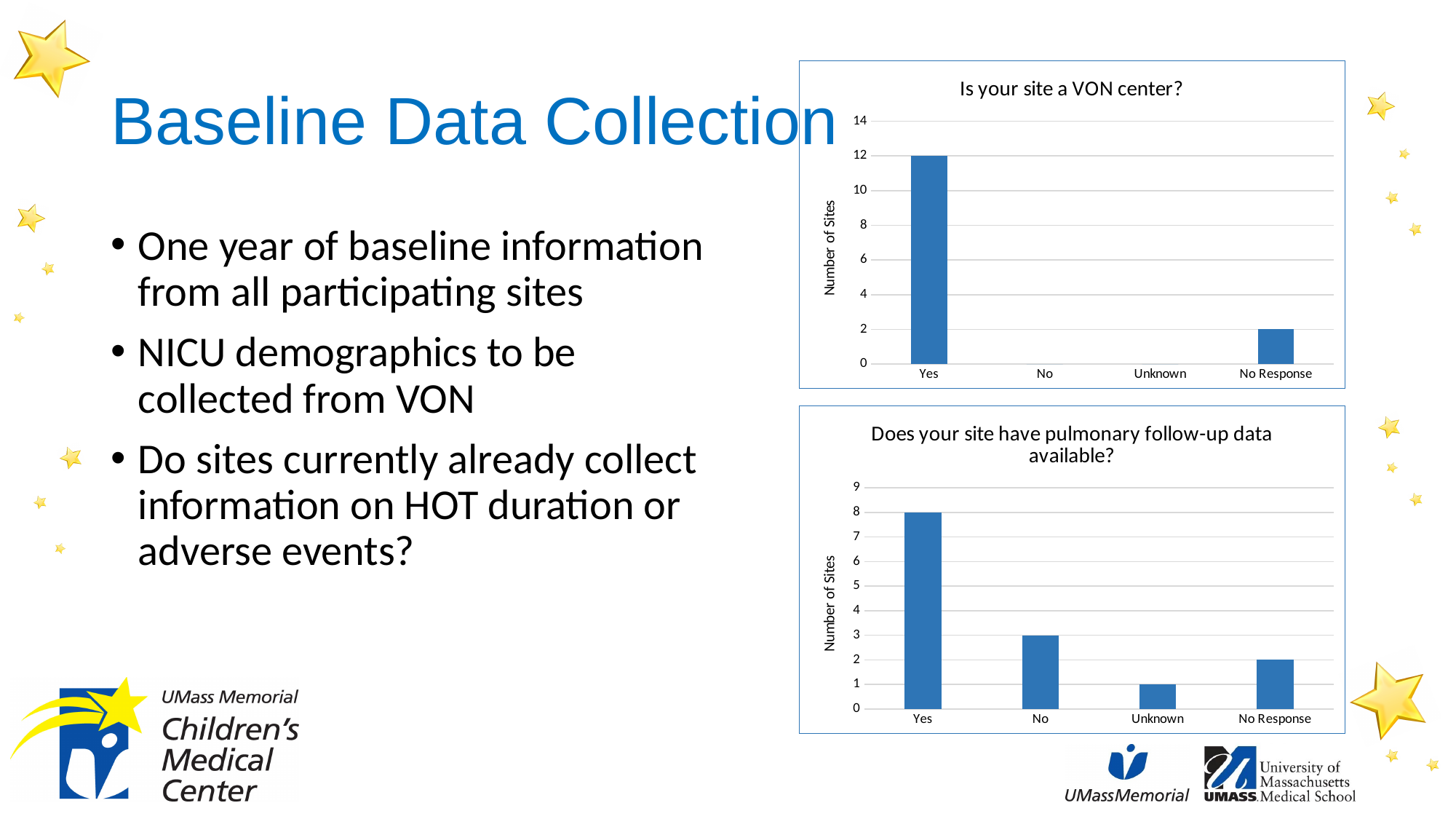

# Baseline Data Collection

### Chart: Is your site a VON center?

| Category |  |
|---|---|
| Yes | 12.0 |
| No | 0.0 |
| Unknown | 0.0 |
| No Response | 2.0 |
One year of baseline information from all participating sites
NICU demographics to be collected from VON
Do sites currently already collect information on HOT duration or adverse events?

### Chart: Does your site have pulmonary follow-up data available?

| Category |  |
|---|---|
| Yes | 8.0 |
| No | 3.0 |
| Unknown | 1.0 |
| No Response | 2.0 |